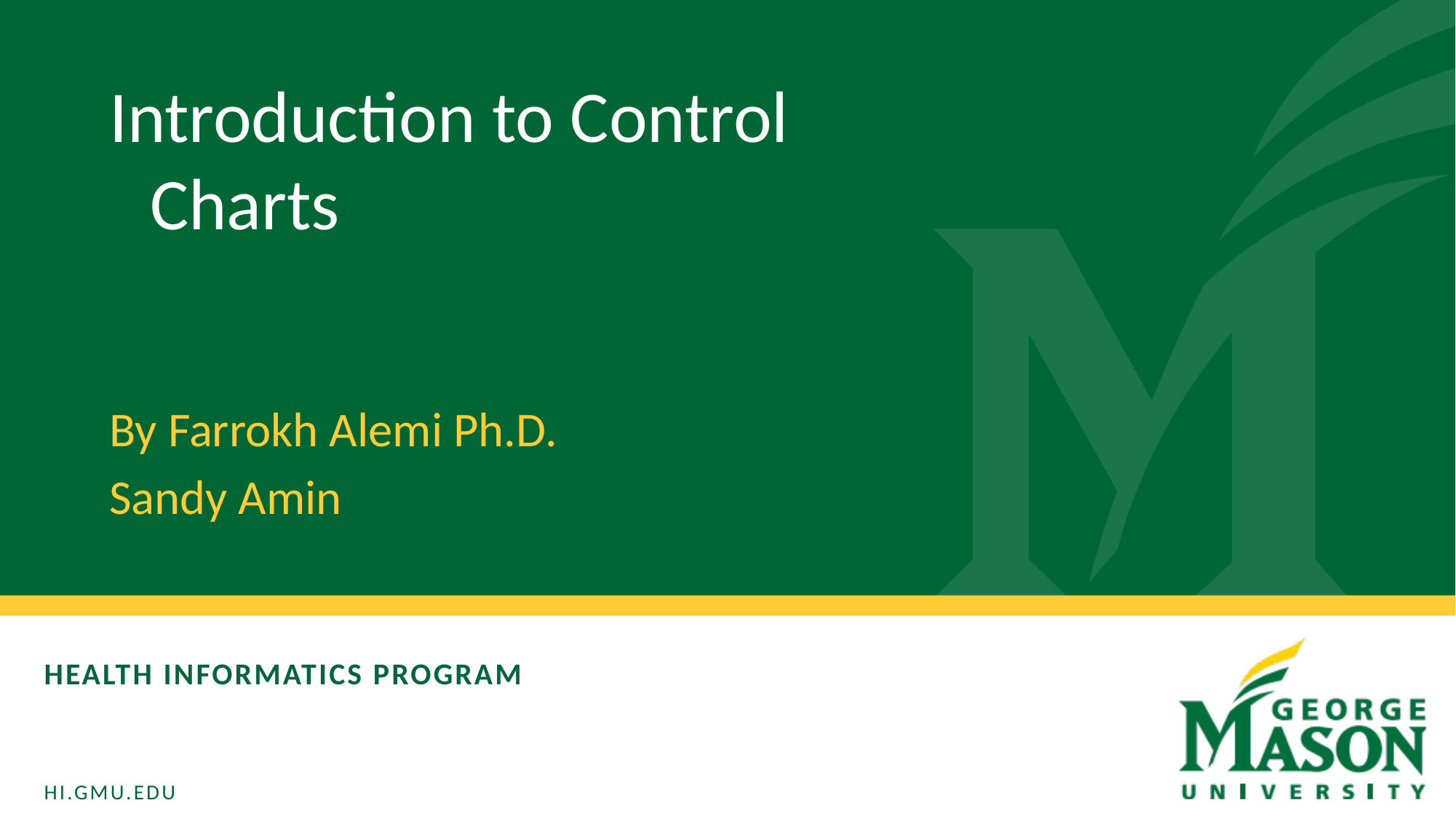

Introduction to Control Charts
By Farrokh Alemi Ph.D.
Sandy Amin